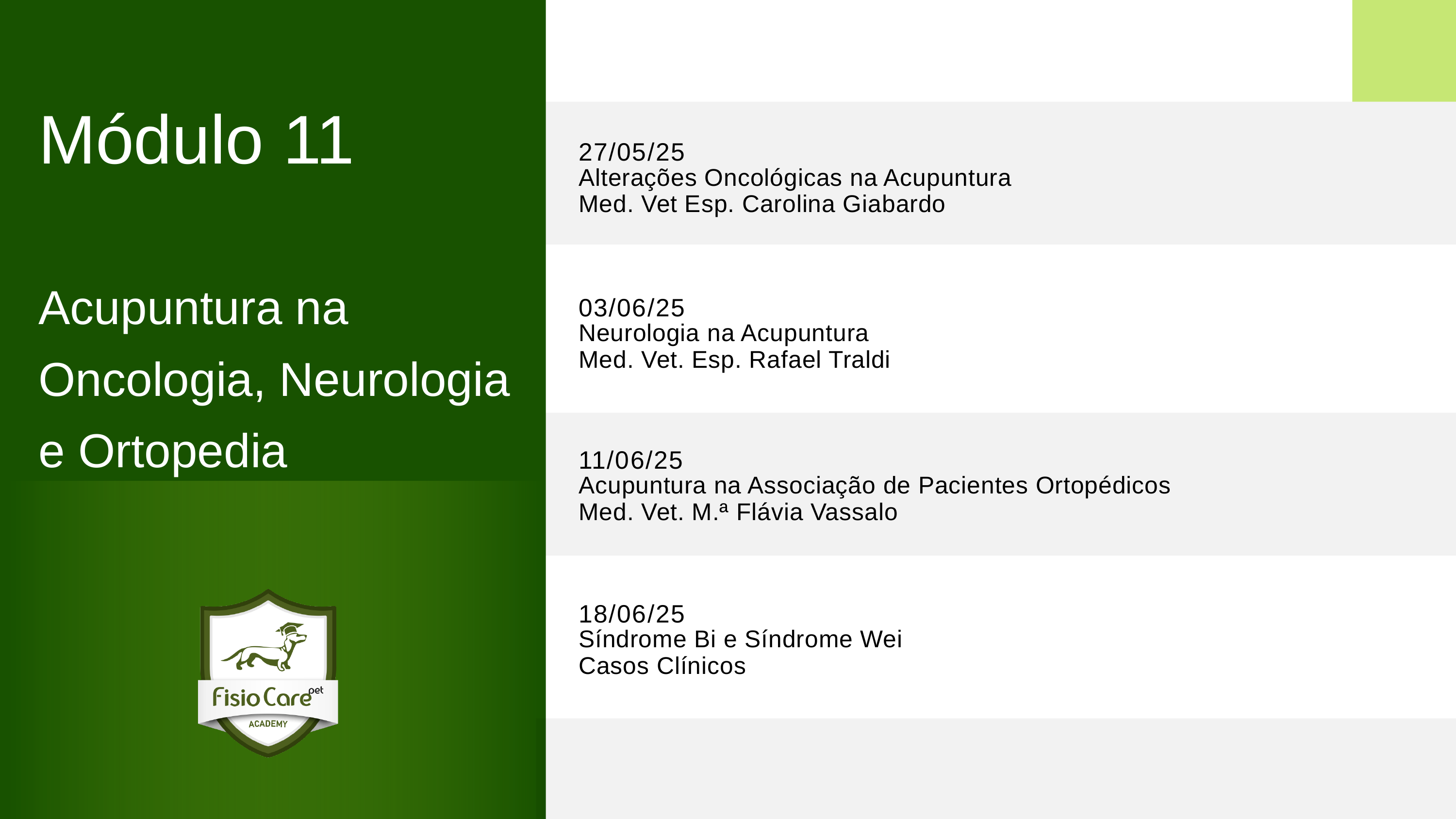

Módulo 11

27/05/25
Alterações Oncológicas na Acupuntura
Med. Vet Esp. Carolina Giabardo
Acupuntura na Oncologia, Neurologia
e Ortopedia
03/06/25
Neurologia na Acupuntura
Med. Vet. Esp. Rafael Traldi

11/06/25
Acupuntura na Associação de Pacientes Ortopédicos
Med. Vet. M.ª Flávia Vassalo

18/06/25
Síndrome Bi e Síndrome Wei
Casos Clínicos